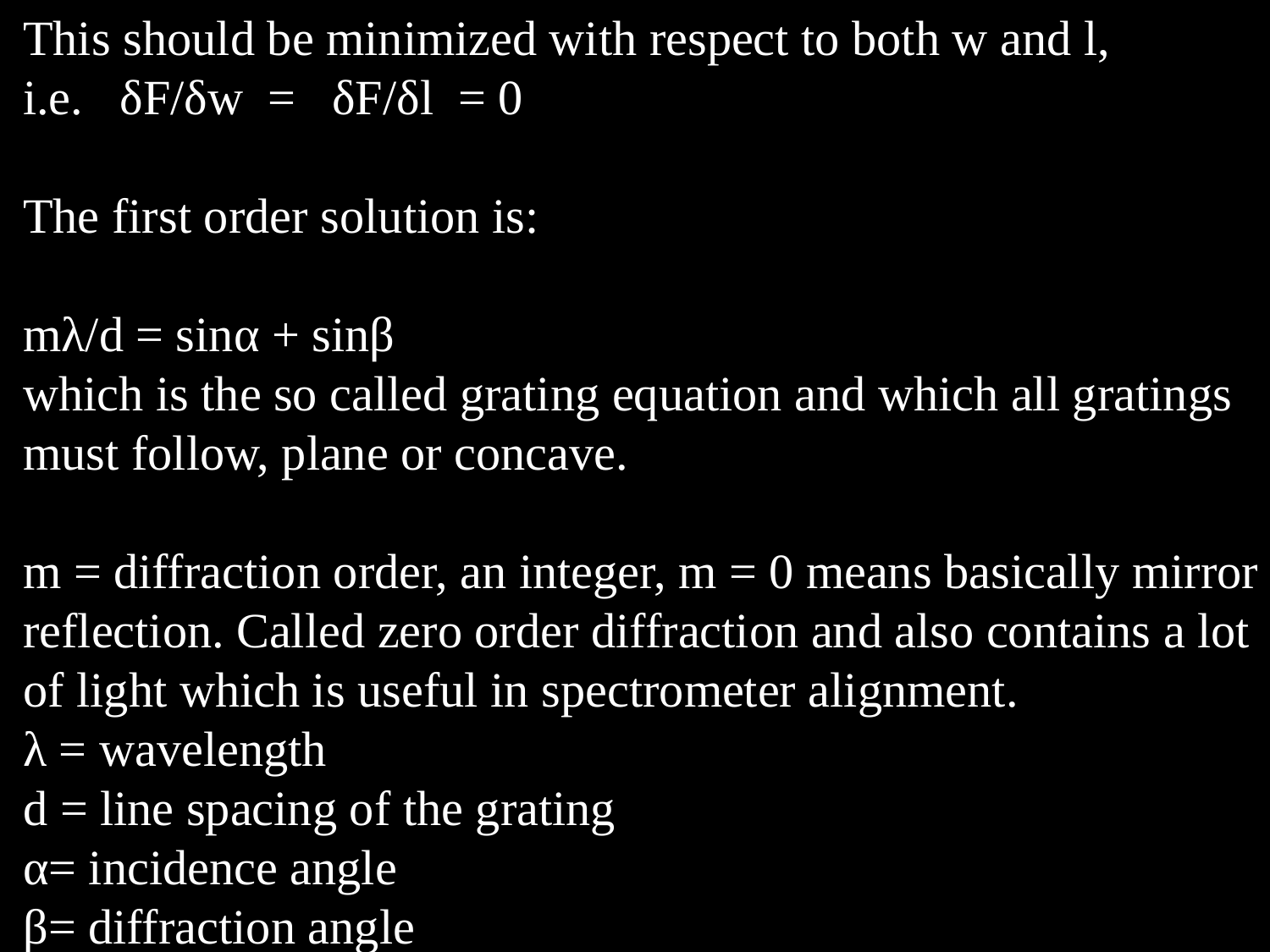

This should be minimized with respect to both w and l,
i.e.   δF/δw  =   δF/δl  = 0

The first order solution is:

mλ/d = sinα + sinβ
which is the so called grating equation and which all gratings must follow, plane or concave.

m = diffraction order, an integer, m = 0 means basically mirror reflection. Called zero order diffraction and also contains a lot of light which is useful in spectrometer alignment.
λ = wavelength
d = line spacing of the grating
α= incidence angle
β= diffraction angle